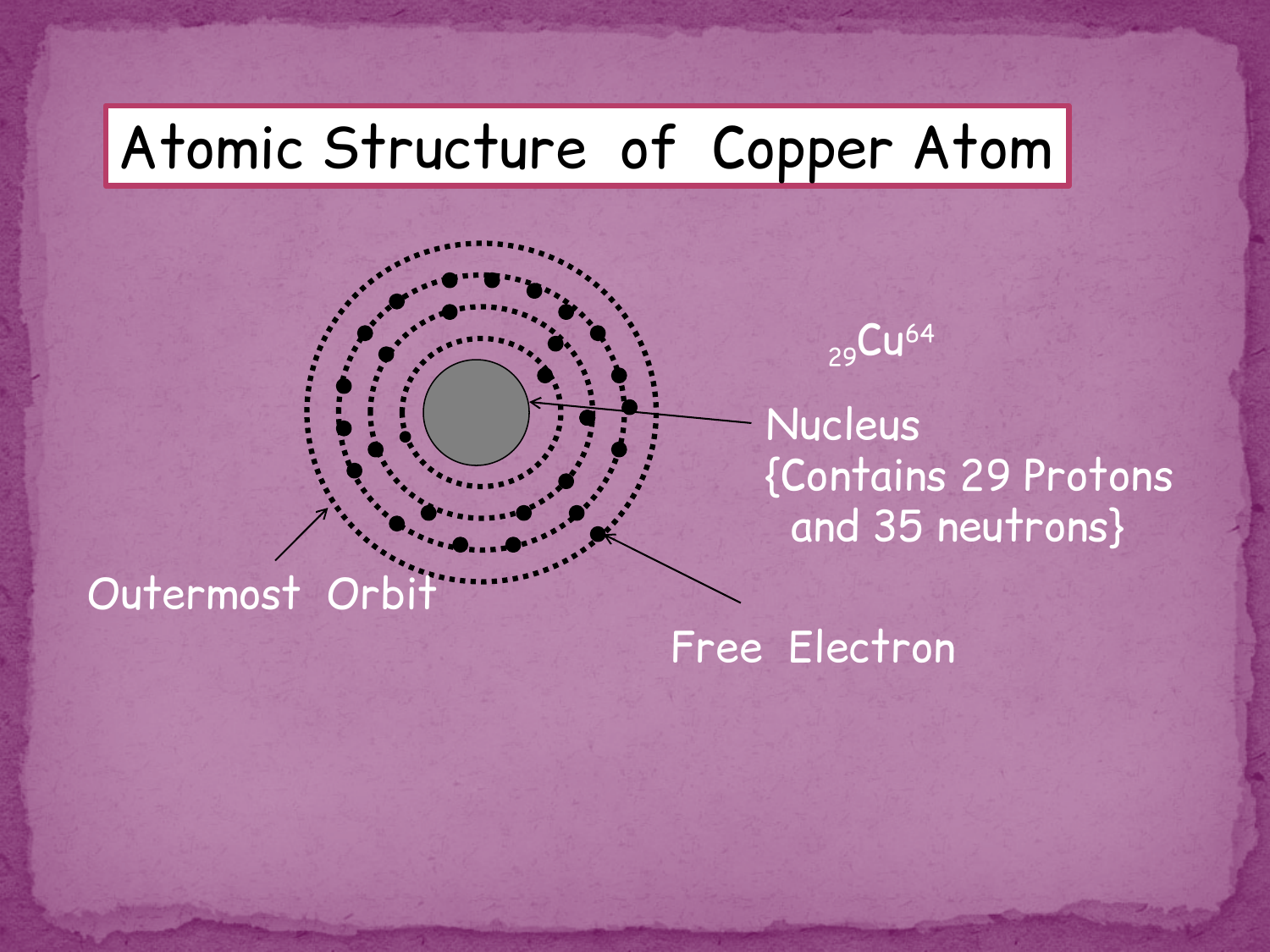

Atomic Structure  of  Copper Atom

29Cu64

Nucleus
{Contains 29 Protons
  and 35 neutrons}

Outermost  Orbit
Free  Electron